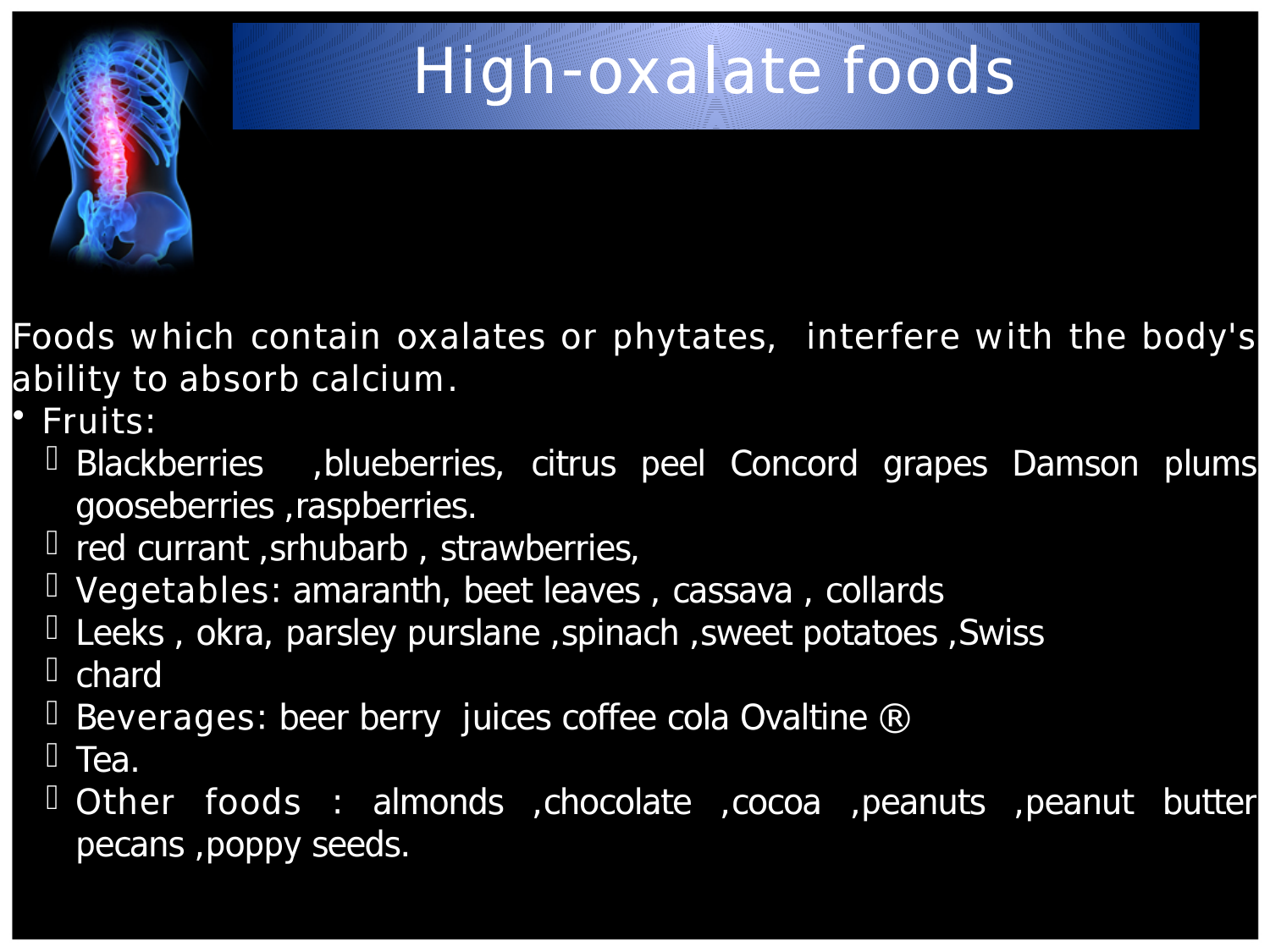

High-oxalate foods
Foods which contain oxalates or phytates,  interfere with the body's ability to absorb calcium.
Fruits:
Blackberries  ,blueberries, citrus peel Concord grapes Damson plums gooseberries ,raspberries.
red currant ,srhubarb , strawberries,
Vegetables: amaranth, beet leaves , cassava , collards
Leeks , okra, parsley purslane ,spinach ,sweet potatoes ,Swiss
chard
Beverages: beer berry  juices coffee cola Ovaltine ®
Tea.
Other foods : almonds ,chocolate ,cocoa ,peanuts ,peanut butter pecans ,poppy seeds.